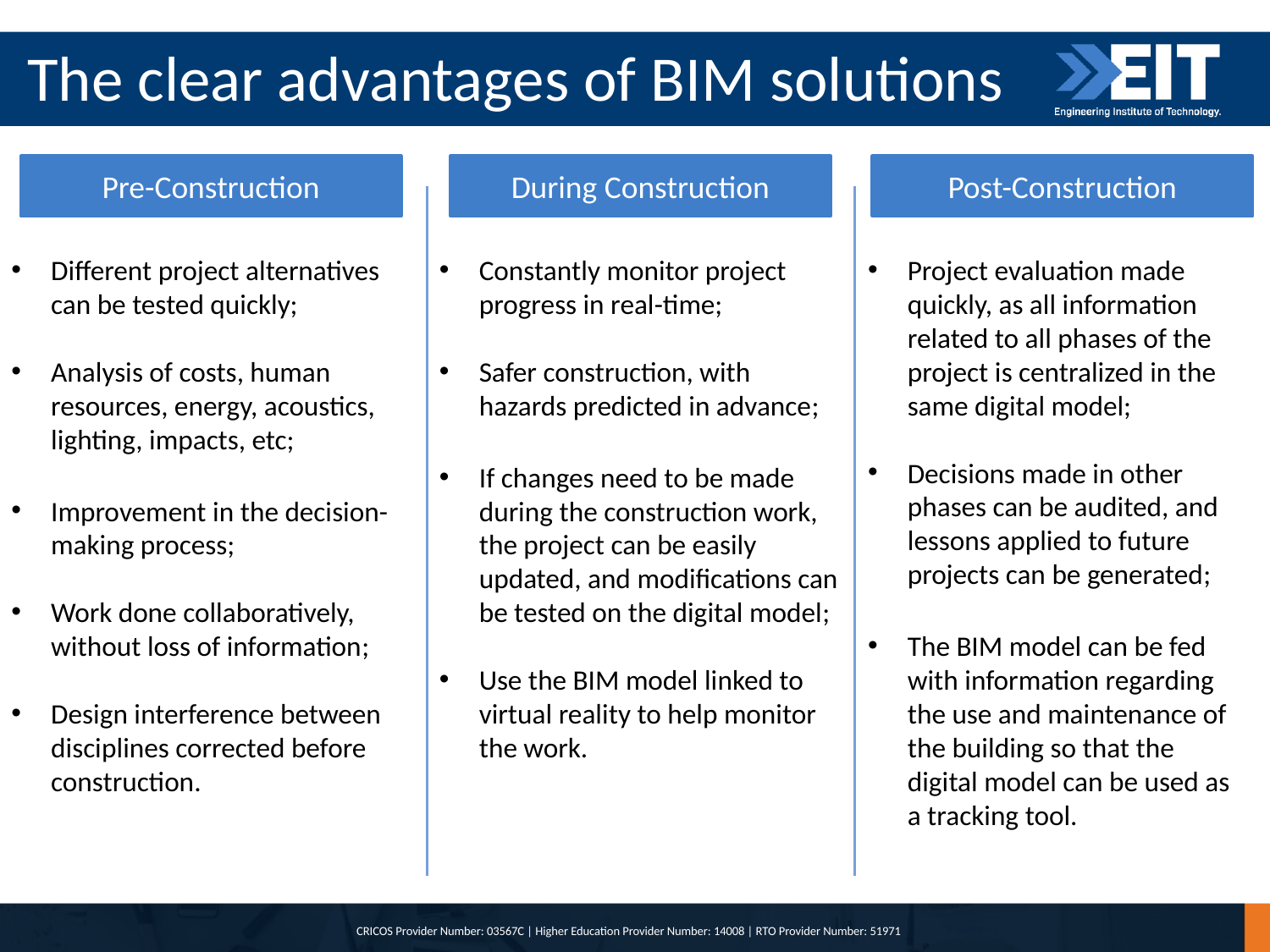

# The clear advantages of BIM solutions
Pre-Construction
During Construction
Post-Construction
Project evaluation made quickly, as all information related to all phases of the project is centralized in the same digital model;

Decisions made in other phases can be audited, and lessons applied to future projects can be generated;

The BIM model can be fed with information regarding the use and maintenance of the building so that the digital model can be used as a tracking tool.
Constantly monitor project progress in real-time;

Safer construction, with hazards predicted in advance;

If changes need to be made during the construction work, the project can be easily updated, and modifications can be tested on the digital model;

Use the BIM model linked to virtual reality to help monitor the work.
Different project alternatives can be tested quickly;

Analysis of costs, human resources, energy, acoustics, lighting, impacts, etc;

Improvement in the decision-making process;

Work done collaboratively, without loss of information;

Design interference between disciplines corrected before construction.